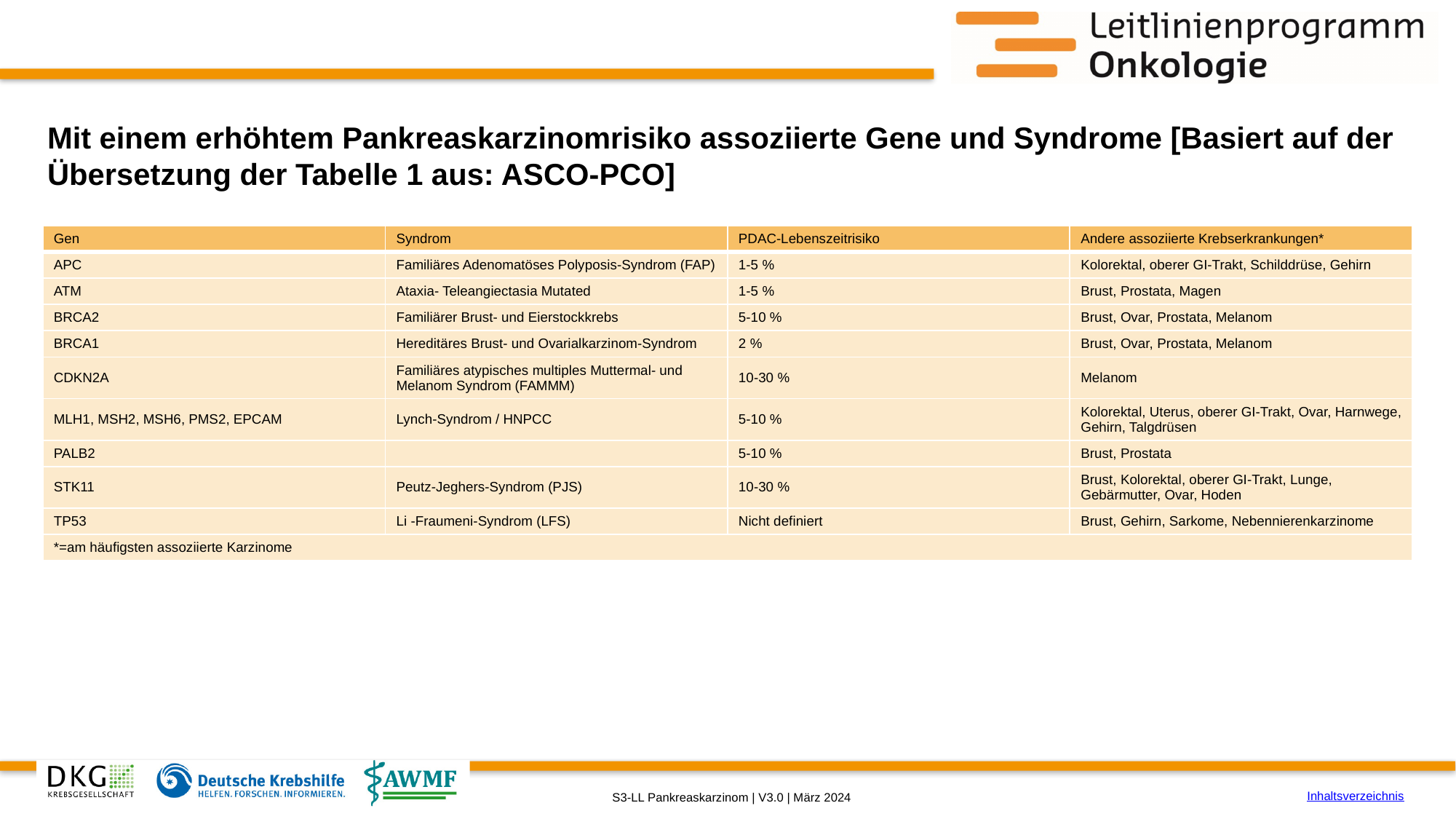

# Mit einem erhöhtem Pankreaskarzinomrisiko assoziierte Gene und Syndrome [Basiert auf der Übersetzung der Tabelle 1 aus: ASCO-PCO]
| Gen | Syndrom | PDAC-Lebenszeitrisiko | Andere assoziierte Krebserkrankungen\* |
| --- | --- | --- | --- |
| APC | Familiäres Adenomatöses Polyposis-Syndrom (FAP) | 1-5 % | Kolorektal, oberer GI-Trakt, Schilddrüse, Gehirn |
| ATM | Ataxia- Teleangiectasia Mutated | 1-5 % | Brust, Prostata, Magen |
| BRCA2 | Familiärer Brust- und Eierstockkrebs | 5-10 % | Brust, Ovar, Prostata, Melanom |
| BRCA1 | Hereditäres Brust- und Ovarialkarzinom-Syndrom | 2 % | Brust, Ovar, Prostata, Melanom |
| CDKN2A | Familiäres atypisches multiples Muttermal- und Melanom Syndrom (FAMMM) | 10-30 % | Melanom |
| MLH1, MSH2, MSH6, PMS2, EPCAM | Lynch-Syndrom / HNPCC | 5-10 % | Kolorektal, Uterus, oberer GI-Trakt, Ovar, Harnwege, Gehirn, Talgdrüsen |
| PALB2 |  | 5-10 % | Brust, Prostata |
| STK11 | Peutz-Jeghers-Syndrom (PJS) | 10-30 % | Brust, Kolorektal, oberer GI-Trakt, Lunge, Gebärmutter, Ovar, Hoden |
| TP53 | Li -Fraumeni-Syndrom (LFS) | Nicht definiert | Brust, Gehirn, Sarkome, Nebennierenkarzinome |
| \*=am häufigsten assoziierte Karzinome |  |  |  |
Inhaltsverzeichnis
S3-LL Pankreaskarzinom | V3.0 | März 2024